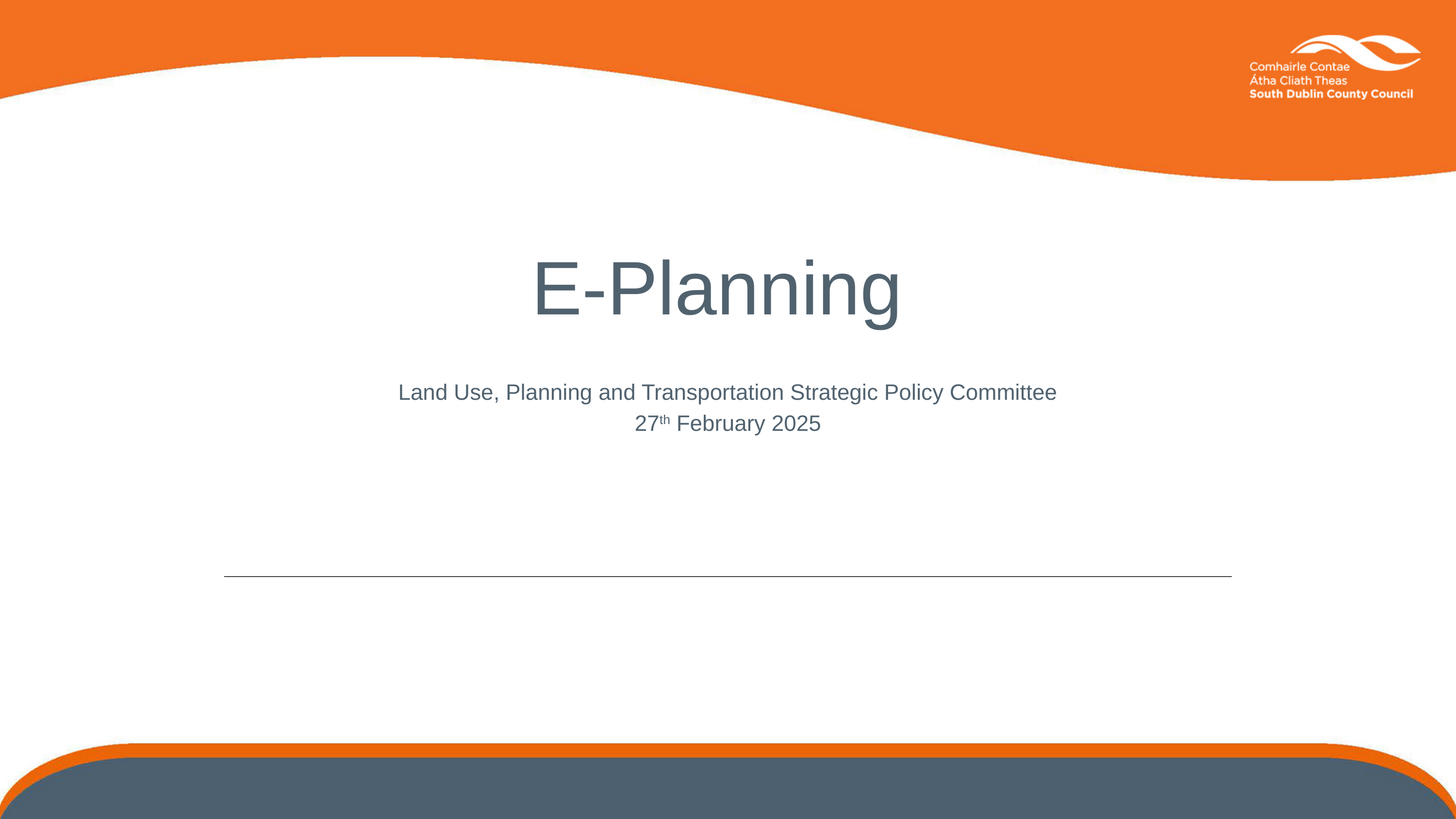

E-Planning
Land Use, Planning and Transportation Strategic Policy Committee
27th February 2025